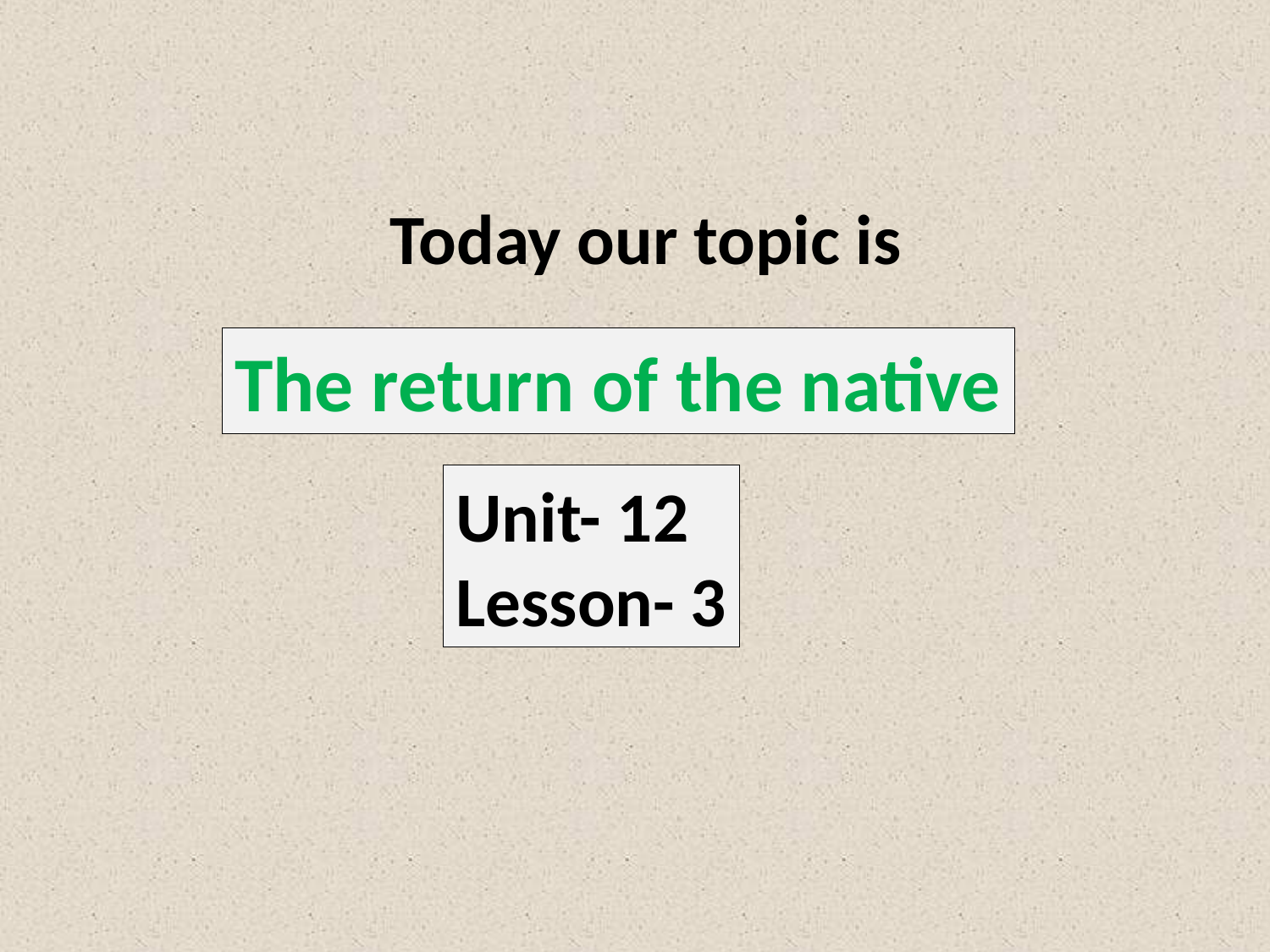

Today our topic is
The return of the native
Unit- 12
Lesson- 3